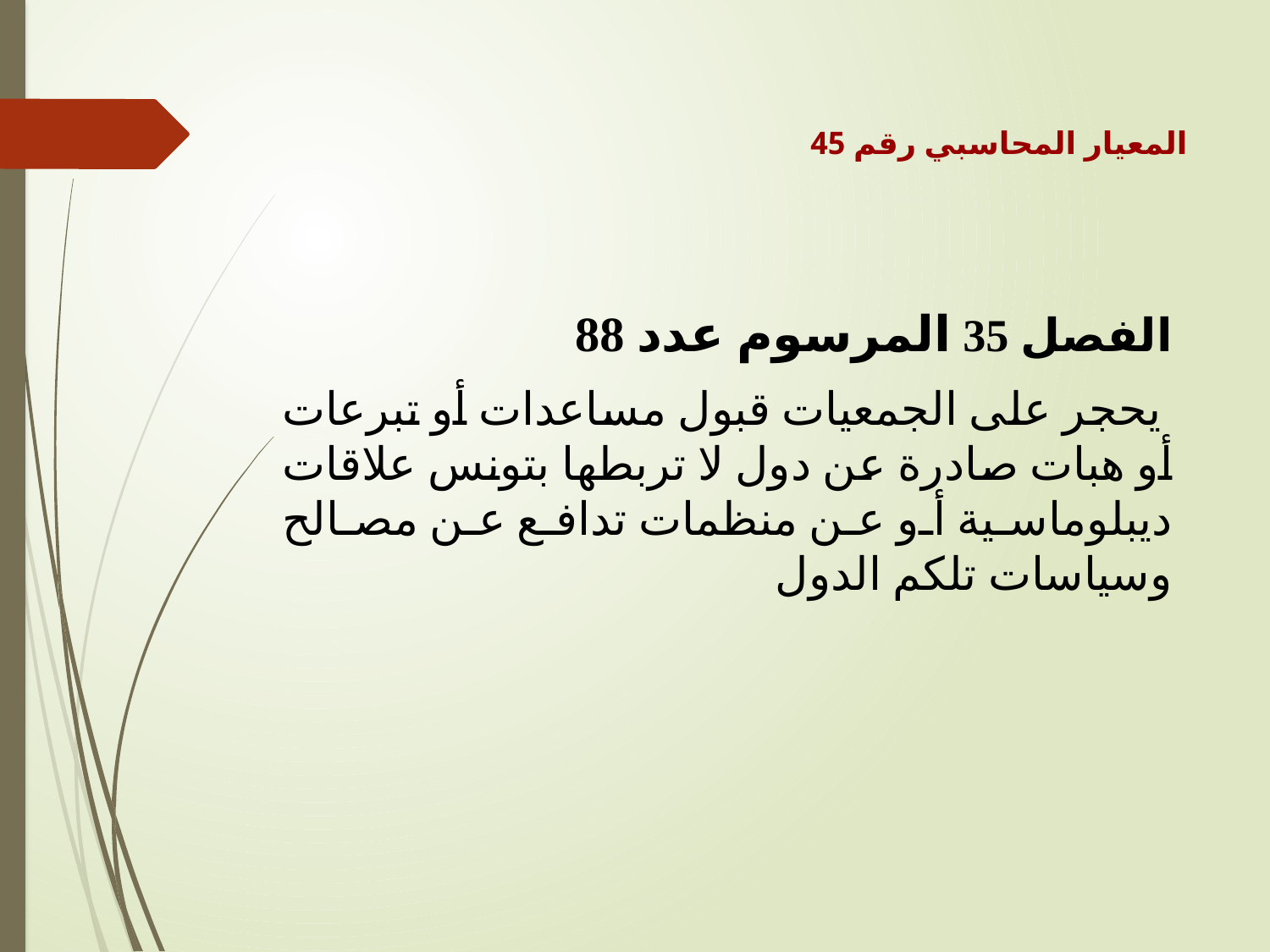

المعيار المحاسبي رقم 45
الفصل 35 المرسوم عدد 88
 يحجر على الجمعيات قبول مساعدات أو تبرعات أو هبات صادرة عن دول لا تربطها بتونس علاقات ديبلوماسية أو عن منظمات تدافع عن مصالح وسياسات تلكم الدول